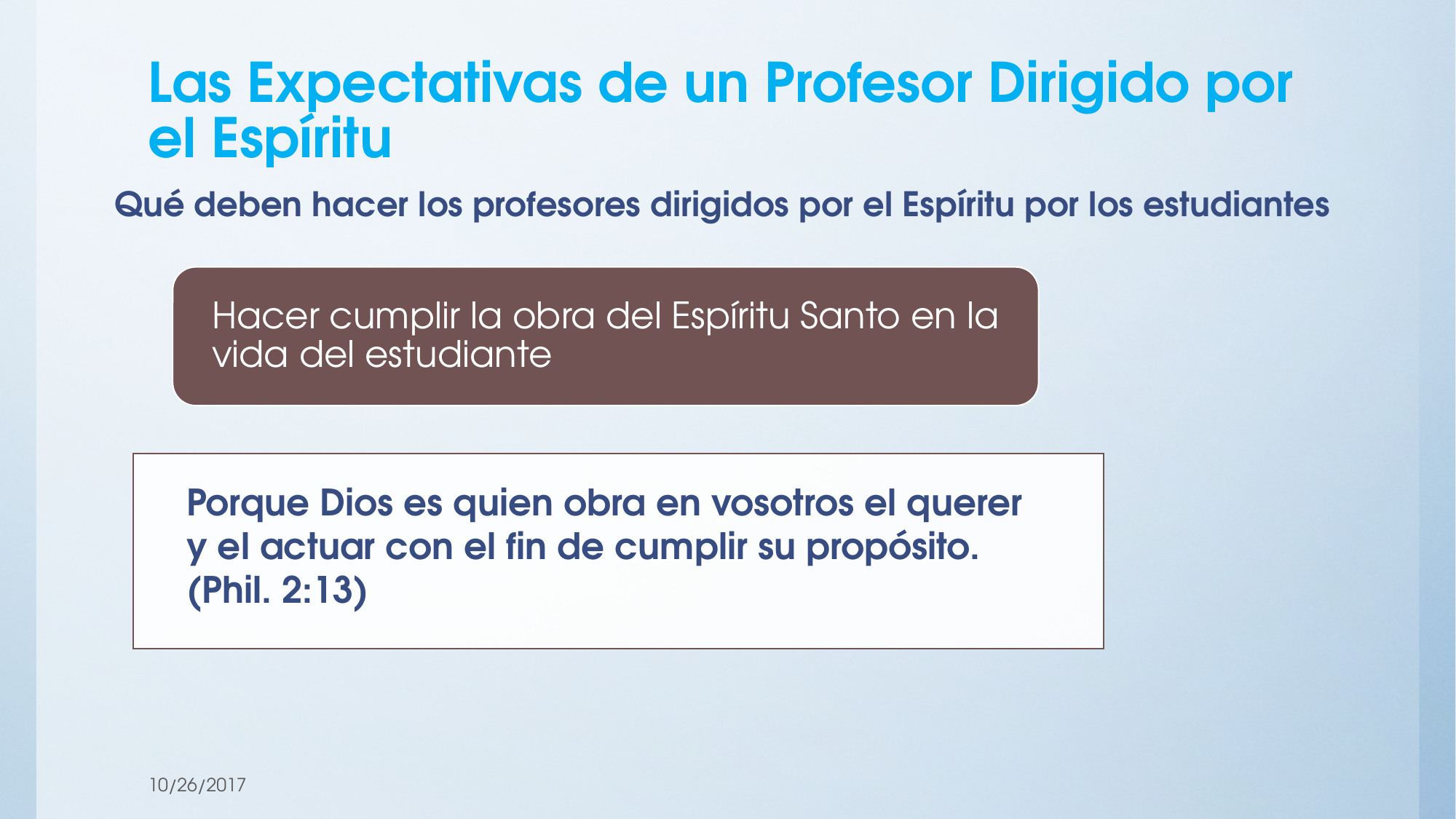

# Las Expectativas de un Profesor Dirigido por el Espíritu
Qué deben hacer los profesores dirigidos por el Espíritu por los estudiantes
Hacer cumplir la obra del Espíritu Santo en la vida del estudiante
Porque Dios es quien obra en vosotros el querer y el actuar con el fin de cumplir su propósito. (Phil. 2:13)
10/26/2017